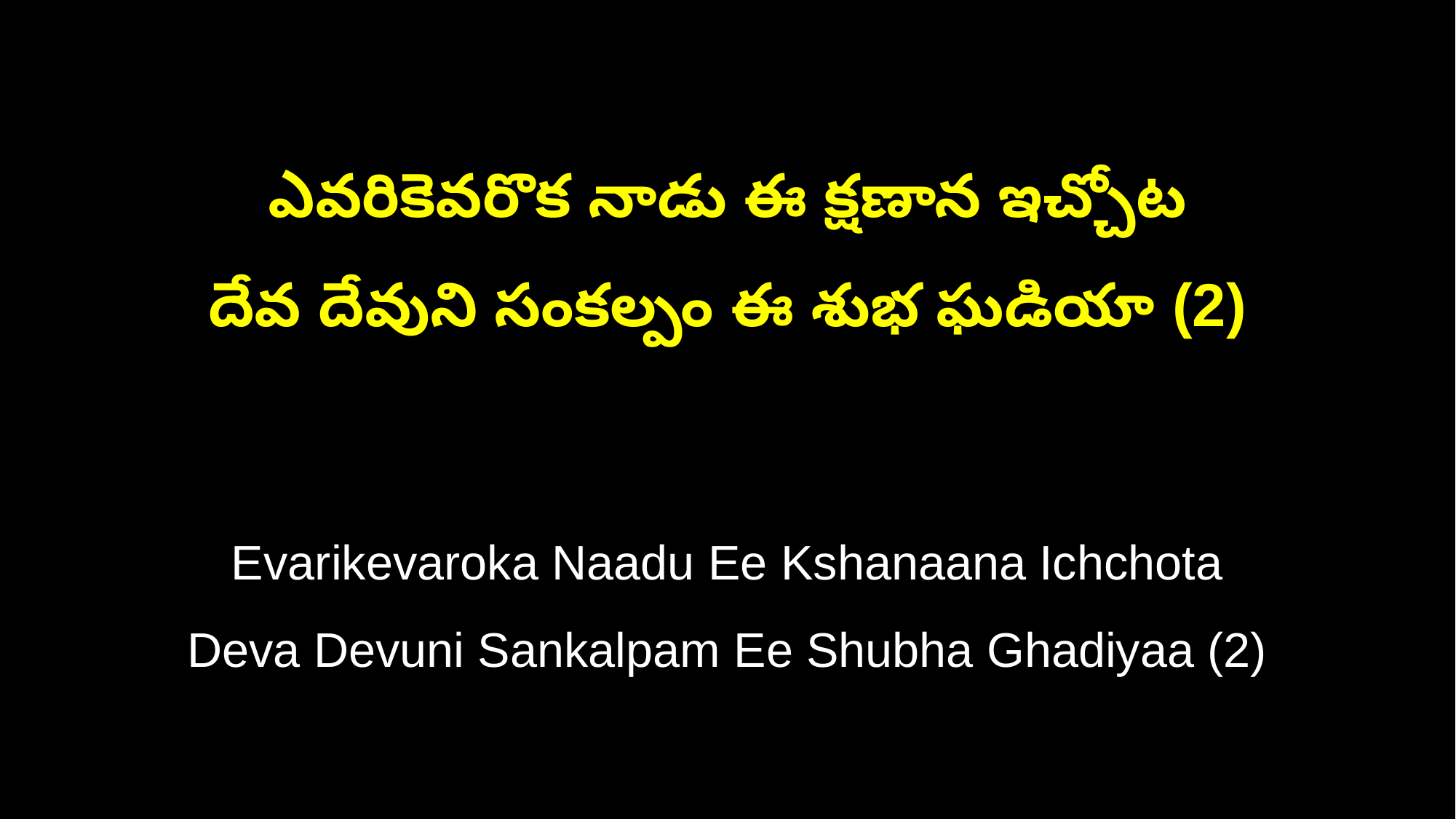

ఎవరికెవరొక నాడు ఈ క్షణాన ఇచ్చోట
దేవ దేవుని సంకల్పం ఈ శుభ ఘడియా (2)
Evarikevaroka Naadu Ee Kshanaana Ichchota
Deva Devuni Sankalpam Ee Shubha Ghadiyaa (2)